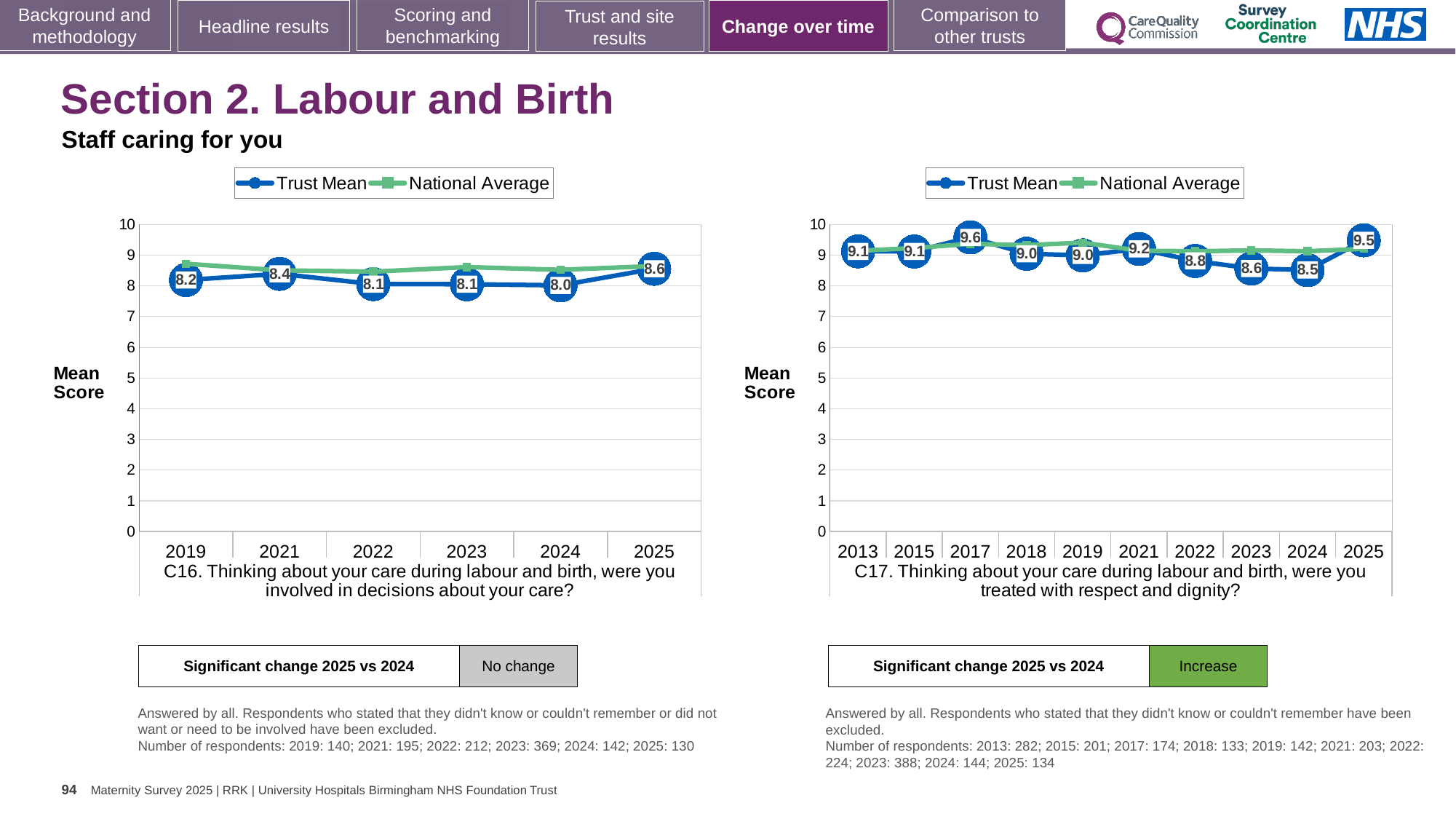

# Section 2. Labour and Birth
Staff caring for you

### Chart

| Category | Trust Mean | National Average |
|---|---|---|
| 2019 | 8.19055716989428 | 8.718690948994155 |
| 2021 | 8.39091422727566 | 8.505303455355547 |
| 2022 | 8.056890411043648 | 8.461507031120597 |
| 2023 | 8.052438426043208 | 8.611297935737216 |
| 2024 | 8.01650536604399 | 8.52109721217814 |
| 2025 | 8.557120915439894 | 8.644805561846152 |

### Chart

| Category | Trust Mean | National Average |
|---|---|---|
| 2013 | 9.122232759386161 | 9.138546999961067 |
| 2015 | 9.119793978545136 | 9.231617645126759 |
| 2017 | 9.578854414322652 | 9.367593548648186 |
| 2018 | 9.044286919257672 | 9.324567682623162 |
| 2019 | 8.991271050177225 | 9.406781776182266 |
| 2021 | 9.20170494660134 | 9.142266541253438 |
| 2022 | 8.811530074145868 | 9.1261822553367 |
| 2023 | 8.564971363983192 | 9.154460787850113 |
| 2024 | 8.513883176107754 | 9.126387956298561 |
| 2025 | 9.482040784138414 | 9.205429639425253 |
| Significant change 2025 vs 2024 | No change |
| --- | --- |
| Significant change 2025 vs 2024 | Increase |
| --- | --- |
Answered by all. Respondents who stated that they didn't know or couldn't remember or did not want or need to be involved have been excluded.
Number of respondents: 2019: 140; 2021: 195; 2022: 212; 2023: 369; 2024: 142; 2025: 130
Answered by all. Respondents who stated that they didn't know or couldn't remember have been excluded.
Number of respondents: 2013: 282; 2015: 201; 2017: 174; 2018: 133; 2019: 142; 2021: 203; 2022: 224; 2023: 388; 2024: 144; 2025: 134
94